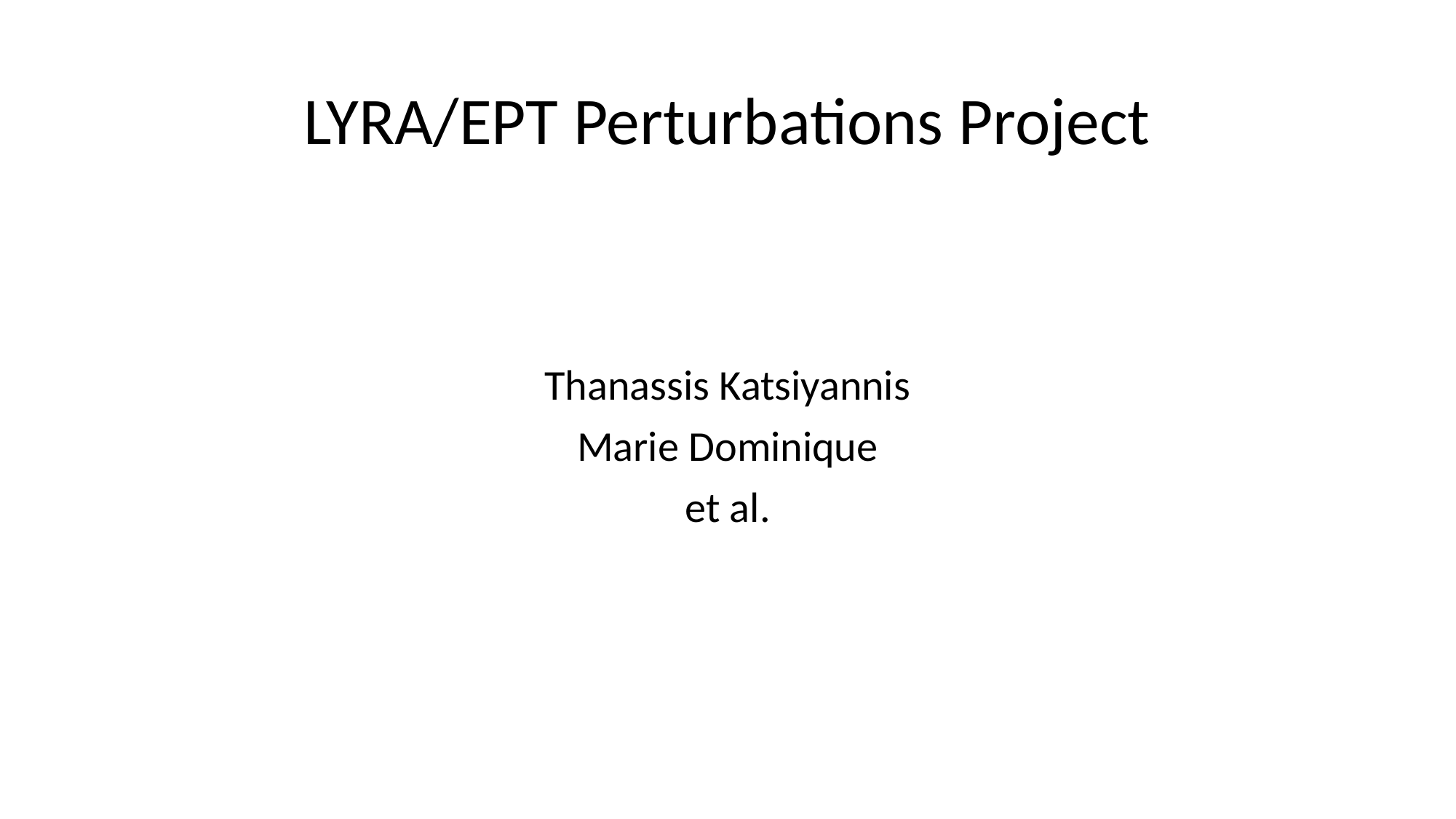

LYRA/EPT Perturbations Project
Thanassis Katsiyannis
Marie Dominique
et al.